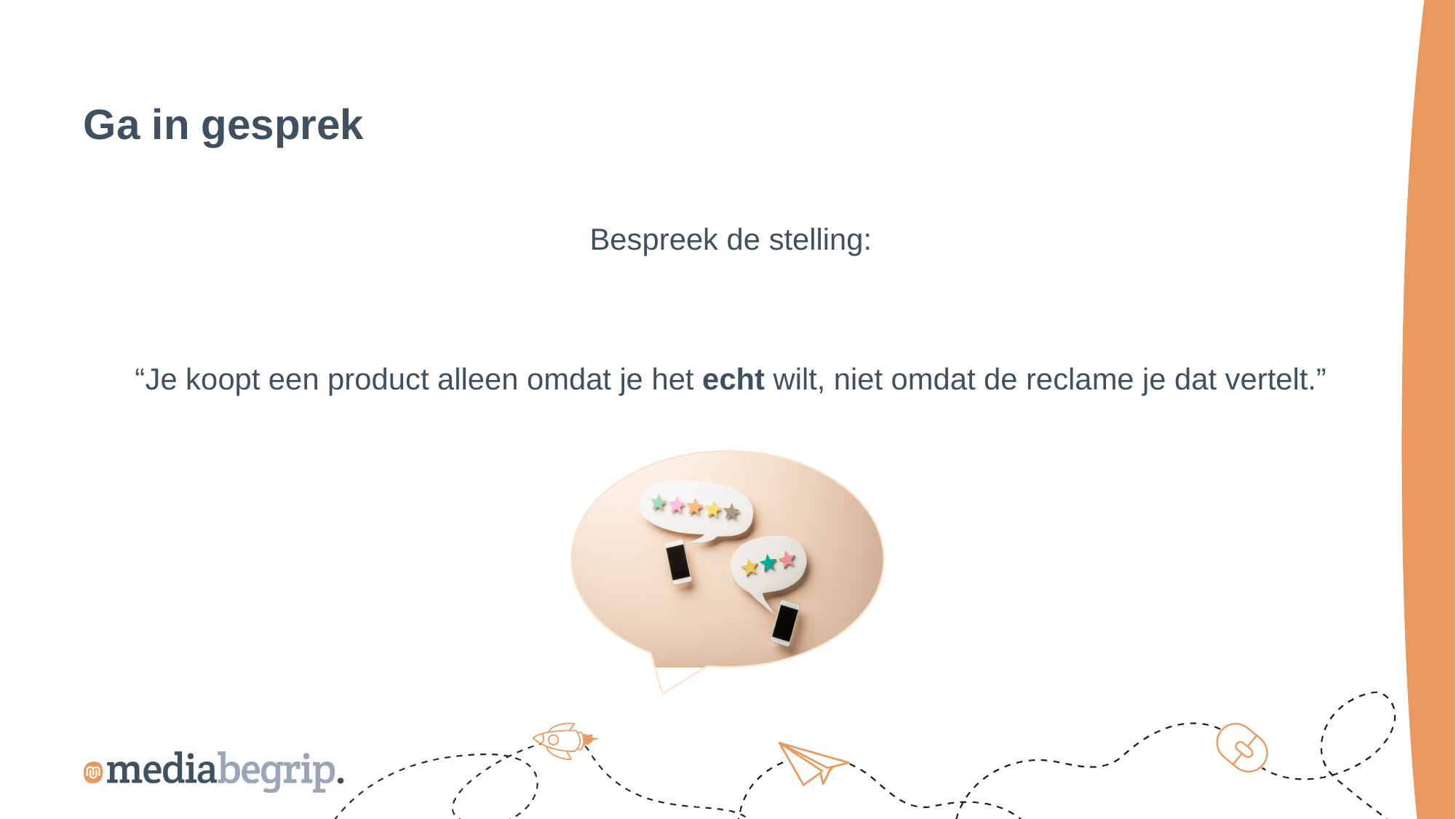

Ga in gesprek
Bespreek de stelling:

“Je koopt een product alleen omdat je het echt wilt, niet omdat de reclame je dat vertelt.”